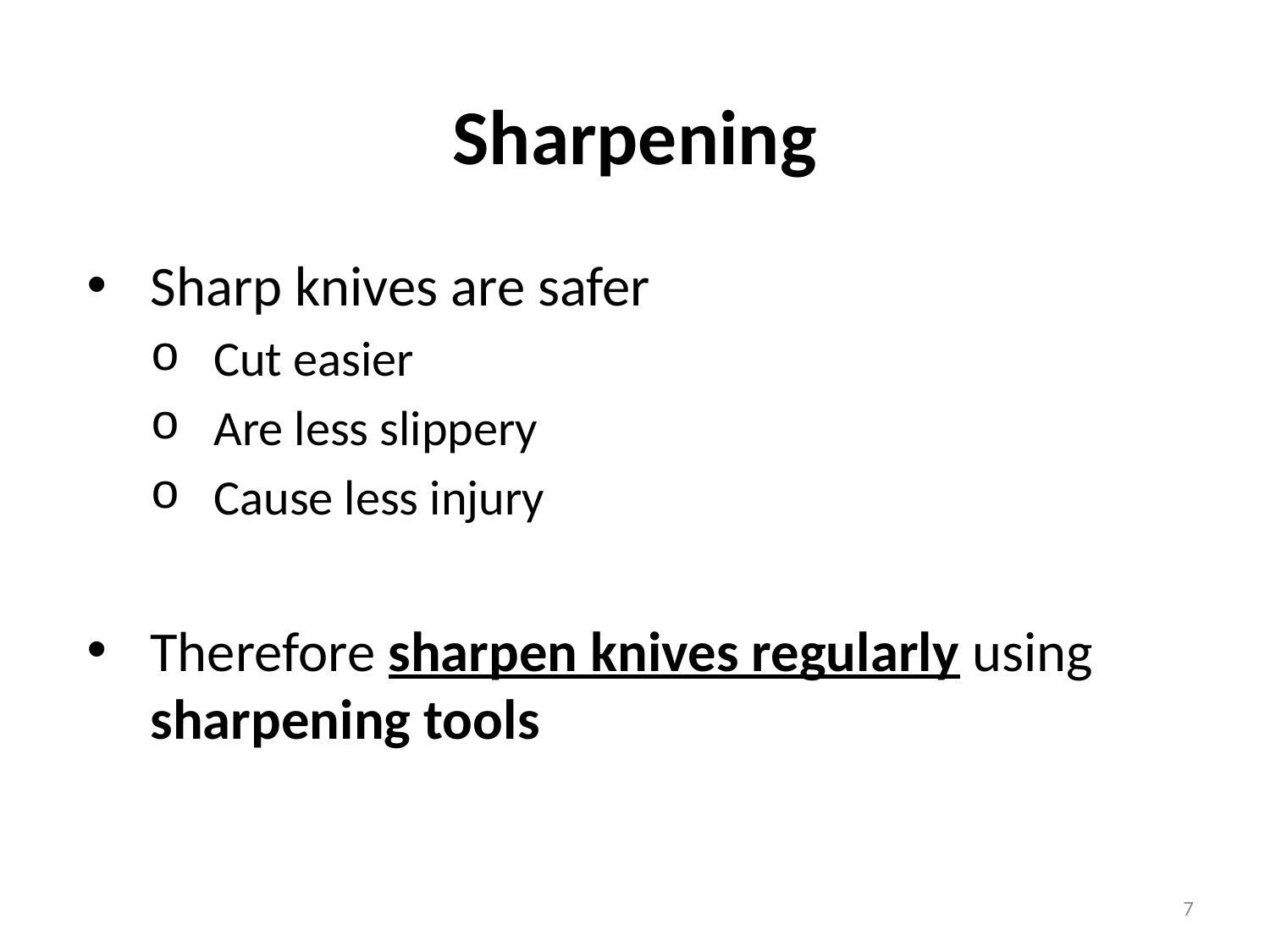

# Sharpening
Sharp knives are safer
Cut easier
Are less slippery
Cause less injury

Therefore sharpen knives regularly using sharpening tools
7